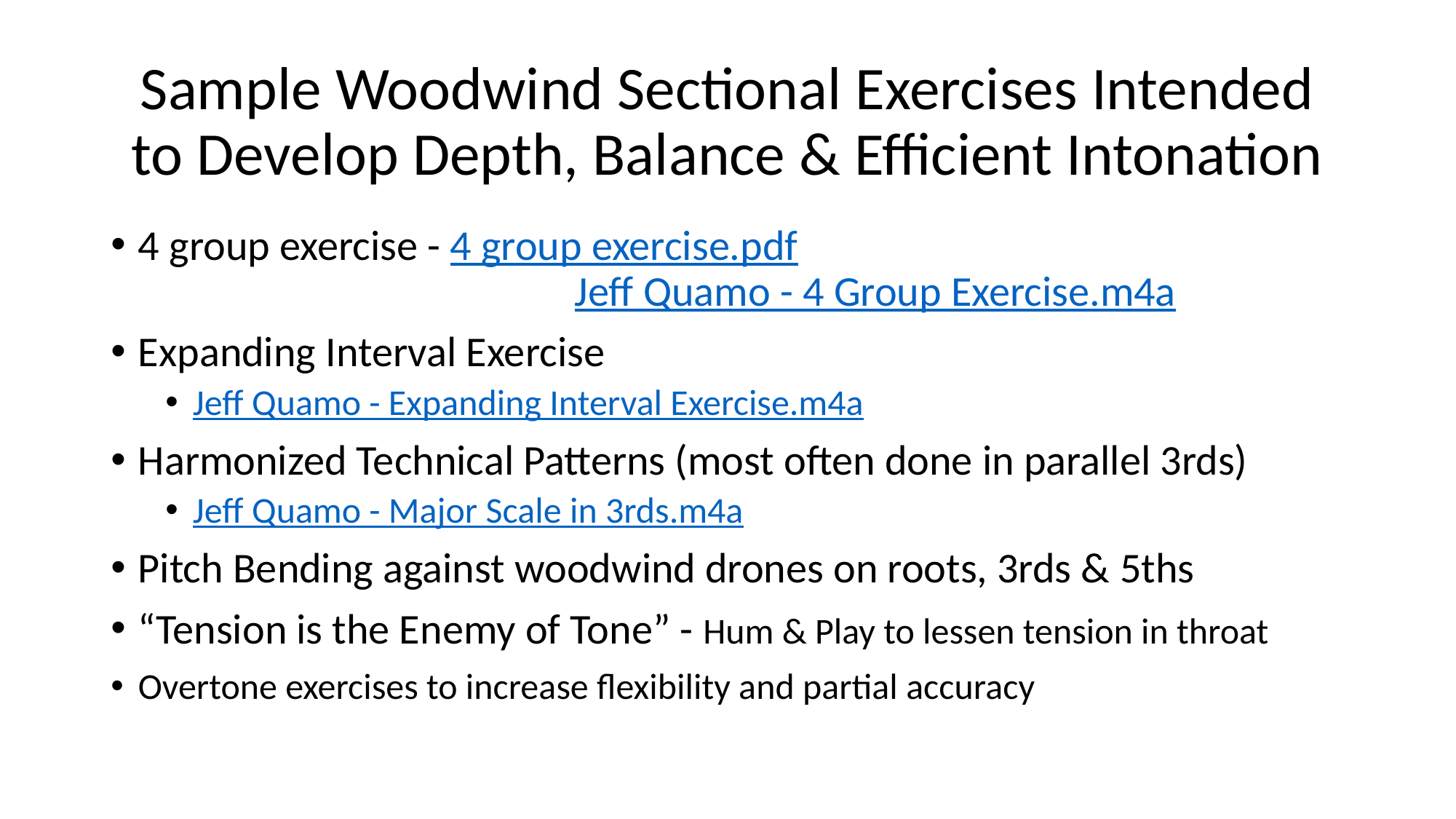

# Sample Woodwind Sectional Exercises Intended to Develop Depth, Balance & Efficient Intonation
4 group exercise - 4 group exercise.pdf                                                                             			Jeff Quamo - 4 Group Exercise.m4a
Expanding Interval Exercise
Jeff Quamo - Expanding Interval Exercise.m4a
Harmonized Technical Patterns (most often done in parallel 3rds)
Jeff Quamo - Major Scale in 3rds.m4a
Pitch Bending against woodwind drones on roots, 3rds & 5ths
“Tension is the Enemy of Tone” - Hum & Play to lessen tension in throat
Overtone exercises to increase flexibility and partial accuracy